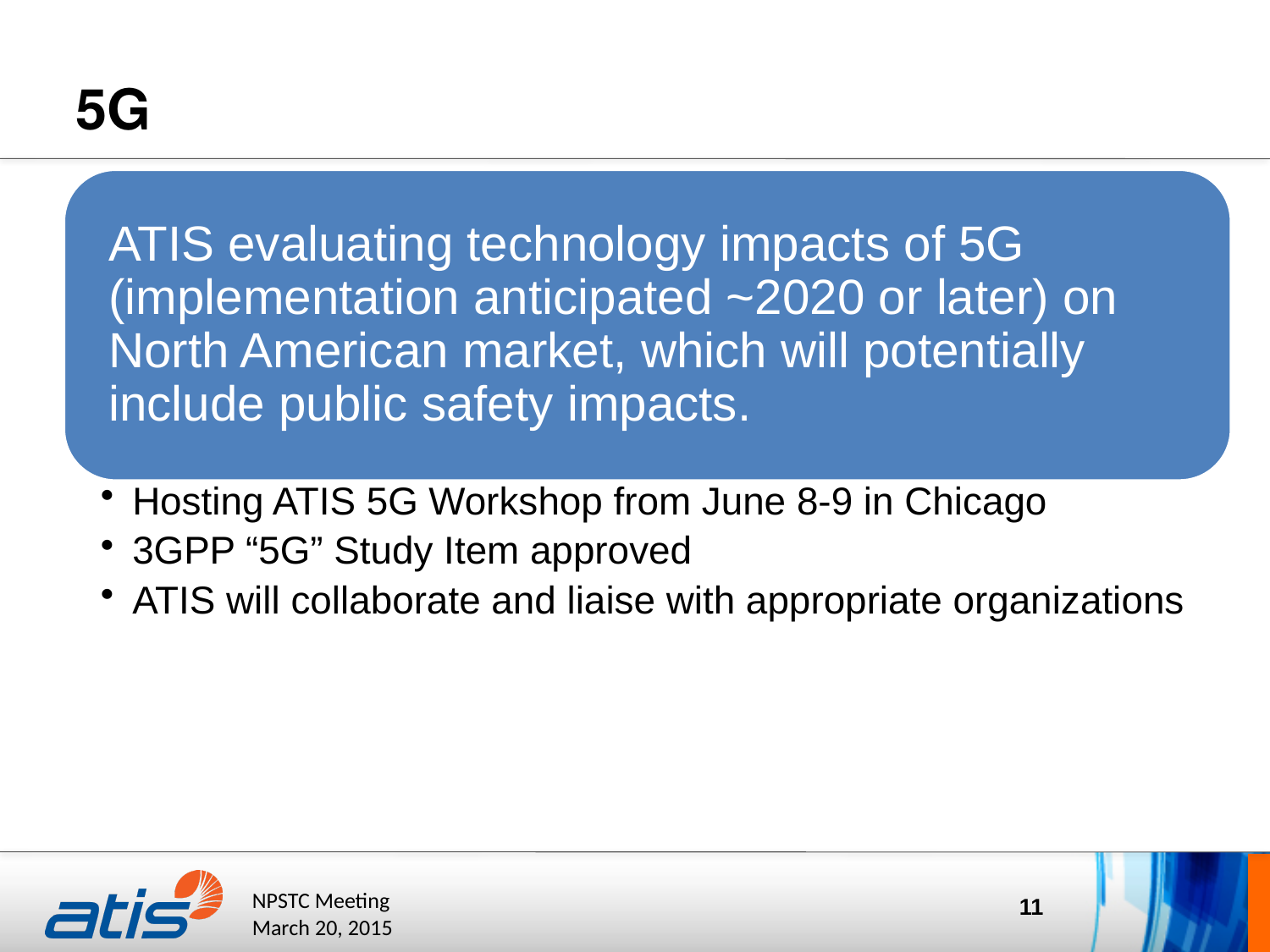

# 5G
ATIS evaluating technology impacts of 5G (implementation anticipated ~2020 or later) on North American market, which will potentially include public safety impacts.
Hosting ATIS 5G Workshop from June 8-9 in Chicago
3GPP “5G” Study Item approved
ATIS will collaborate and liaise with appropriate organizations

11